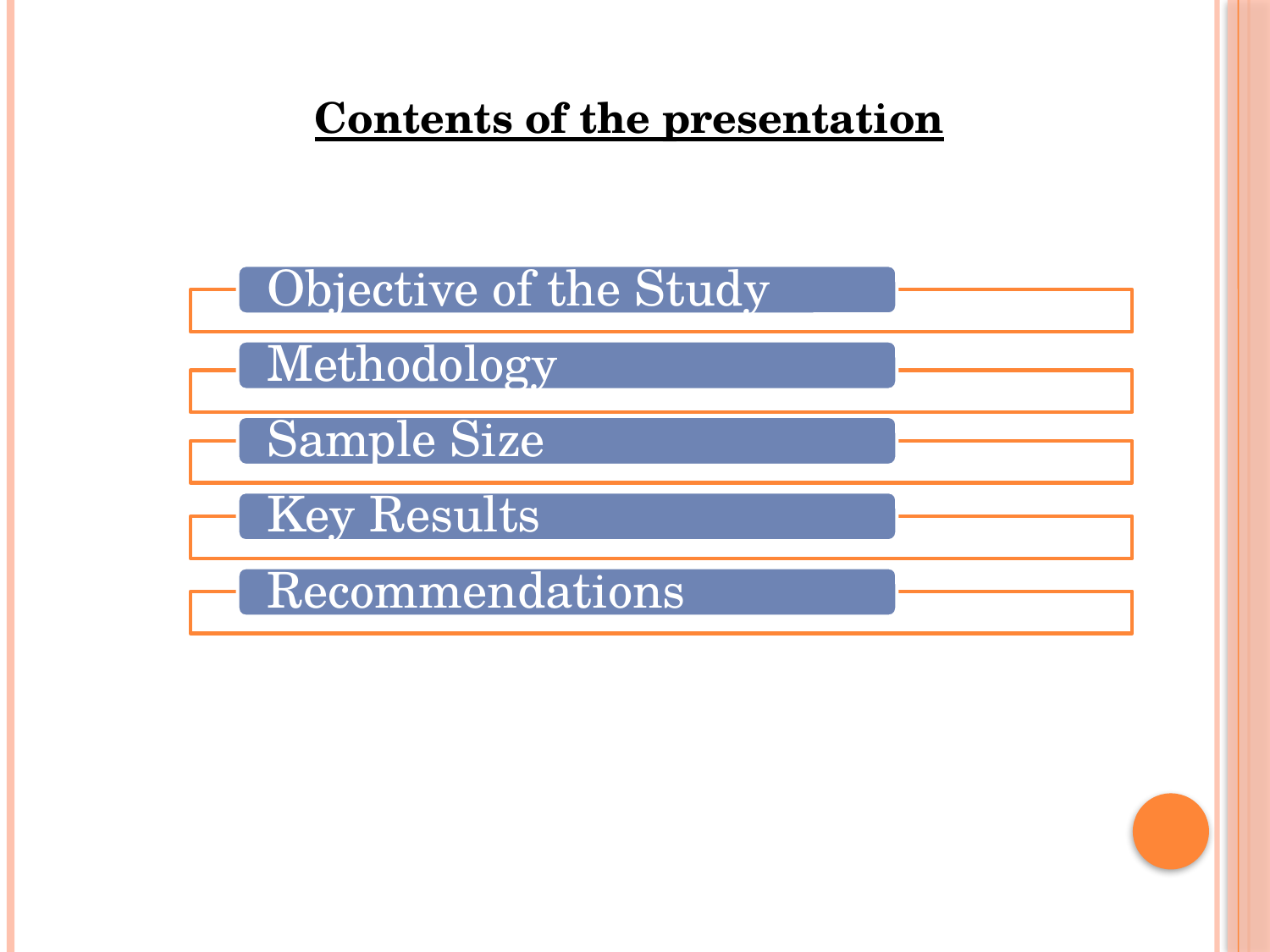

Contents of the presentation

Objective of the Study
Methodology
Sample Size
Key Results
Recommendations